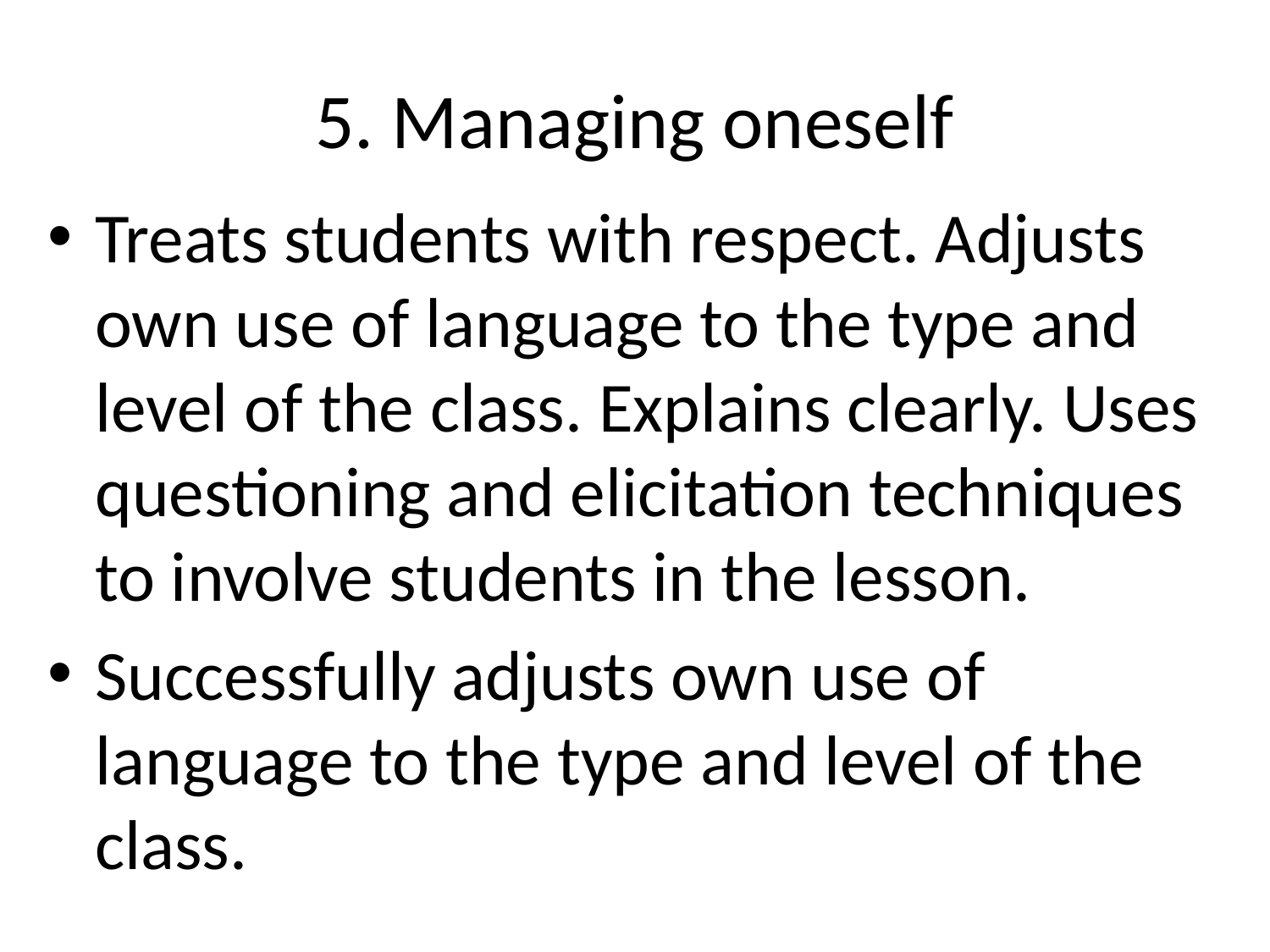

# 5. Managing oneself
Treats students with respect. Adjusts own use of language to the type and level of the class. Explains clearly. Uses questioning and elicitation techniques to involve students in the lesson.
Successfully adjusts own use of language to the type and level of the class.